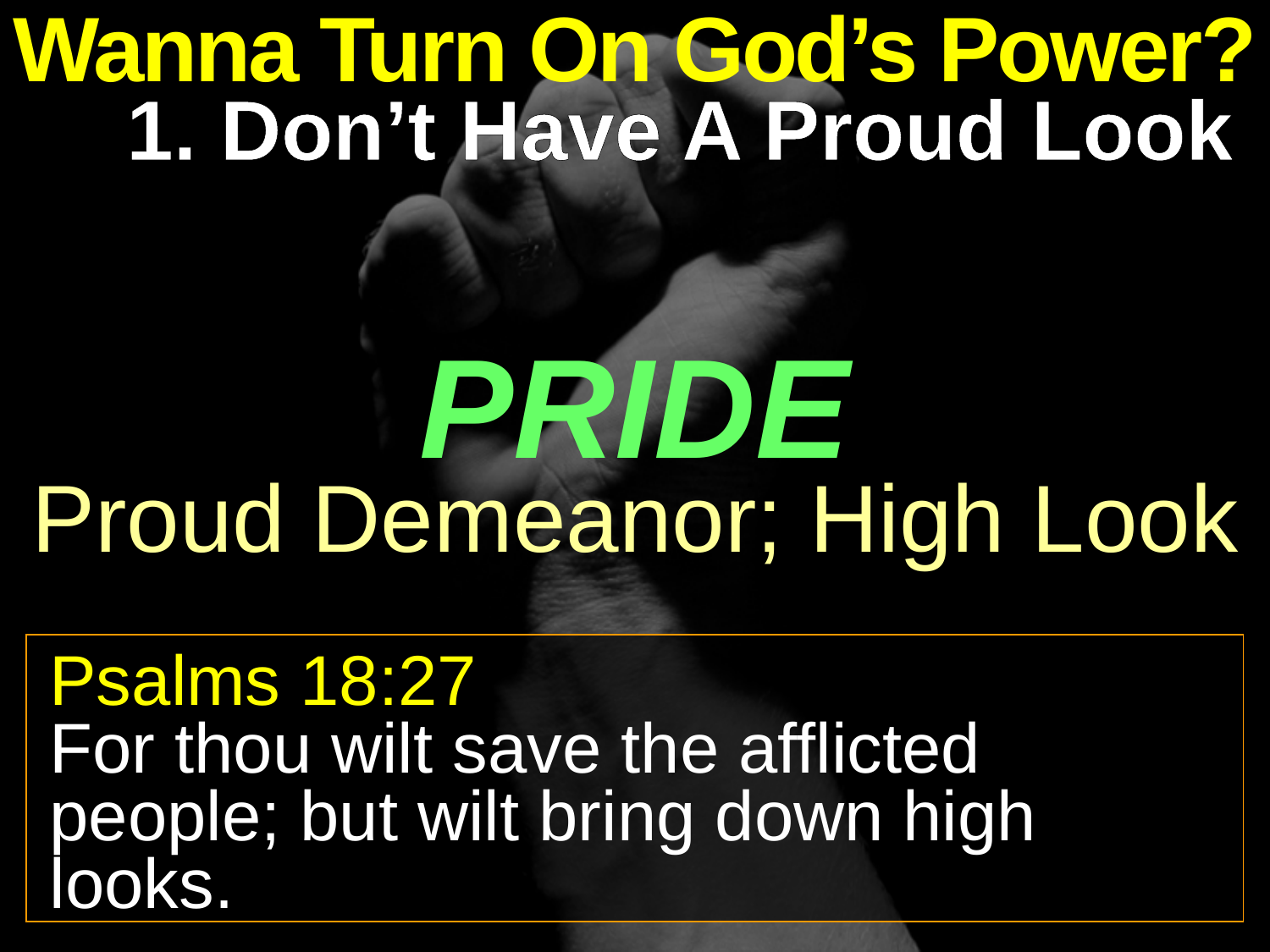

Wanna Turn On God’s Power?
1. Don’t Have A Proud Look
PRIDE
Proud Demeanor; High Look

Psalms 18:27
For thou wilt save the afflicted people; but wilt bring down high looks.